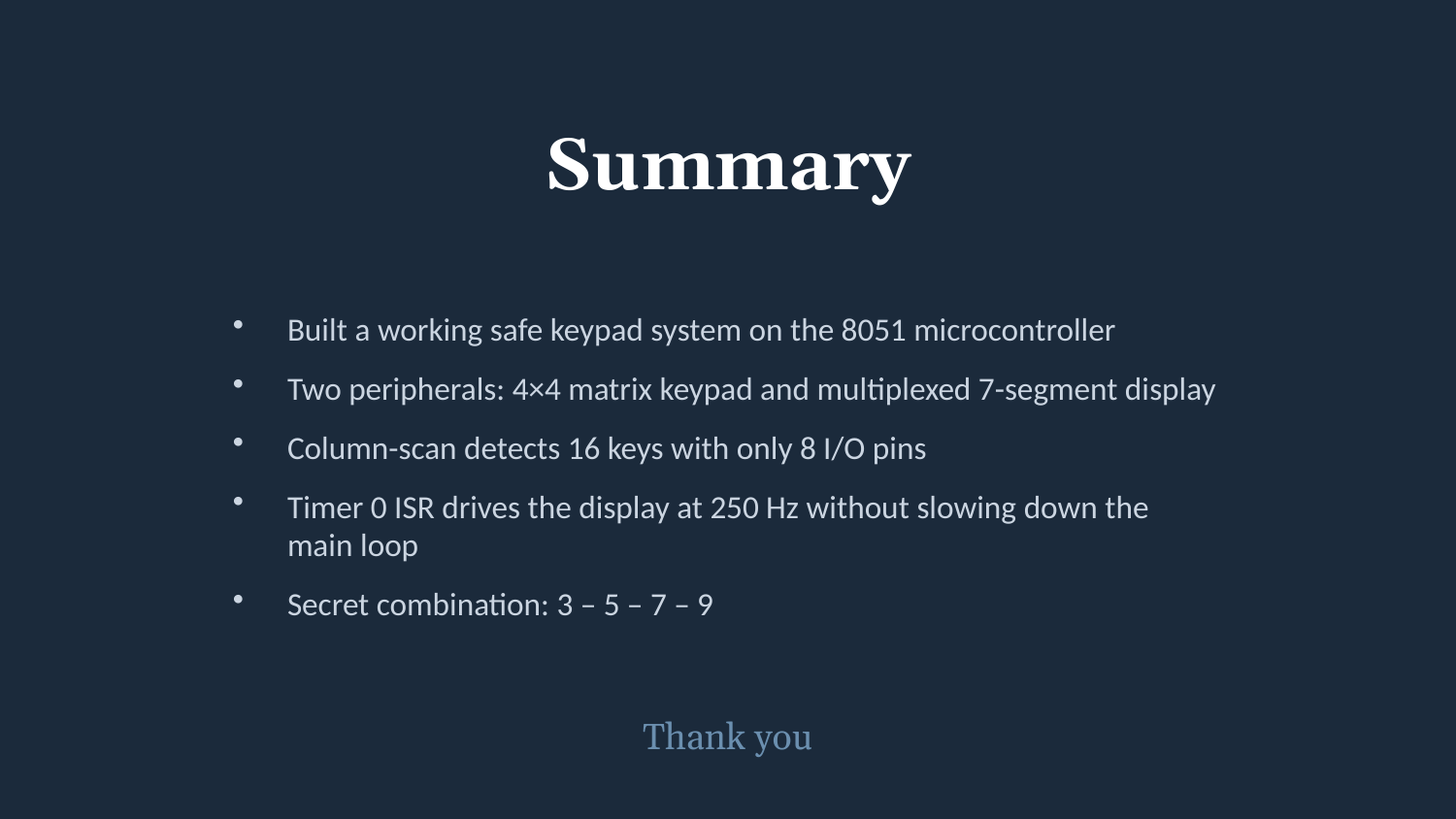

Summary
Built a working safe keypad system on the 8051 microcontroller
Two peripherals: 4×4 matrix keypad and multiplexed 7-segment display
Column-scan detects 16 keys with only 8 I/O pins
Timer 0 ISR drives the display at 250 Hz without slowing down the main loop
Secret combination: 3 – 5 – 7 – 9
Thank you